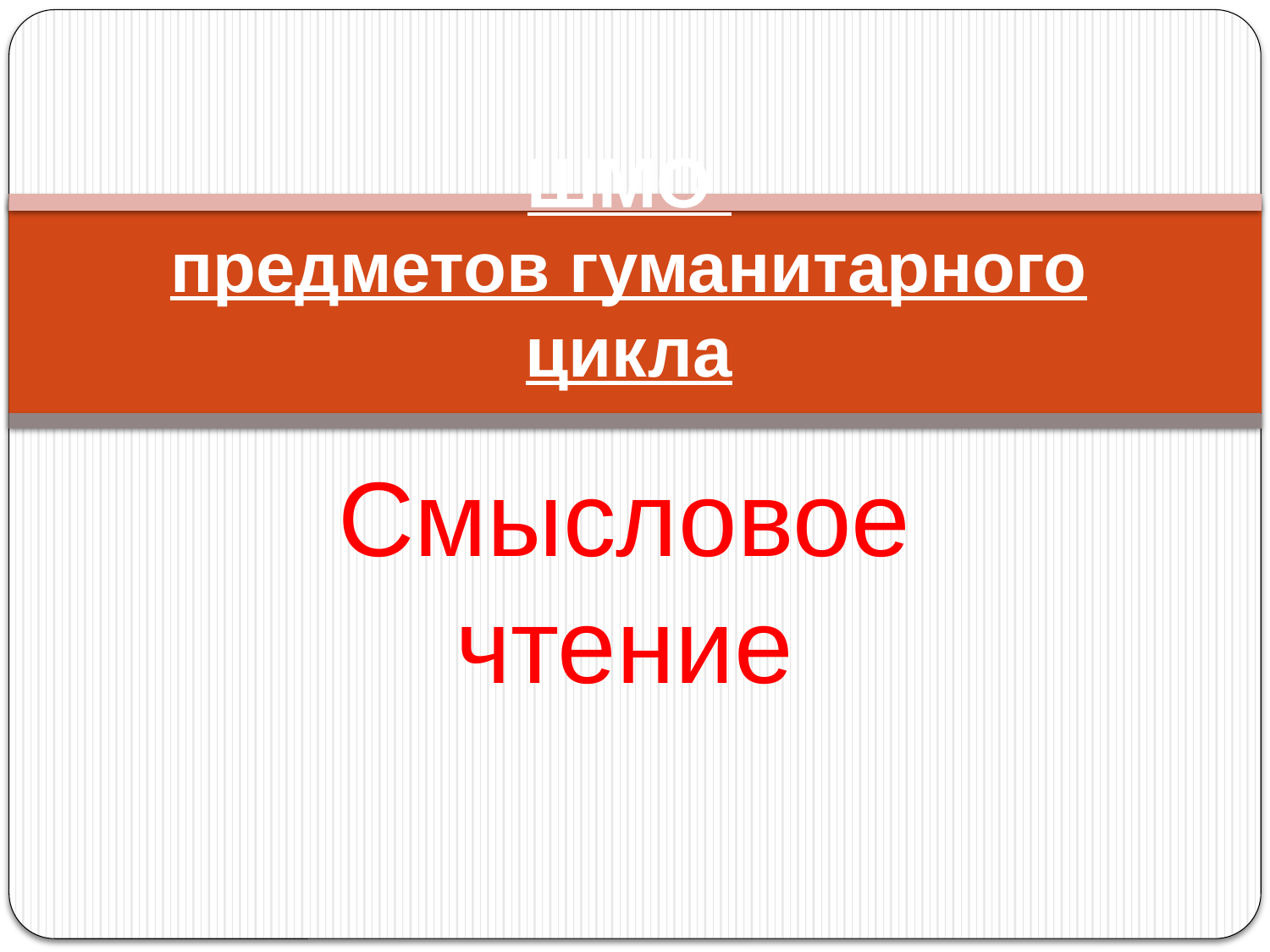

# ШМО предметов гуманитарного цикла
Смысловое чтение